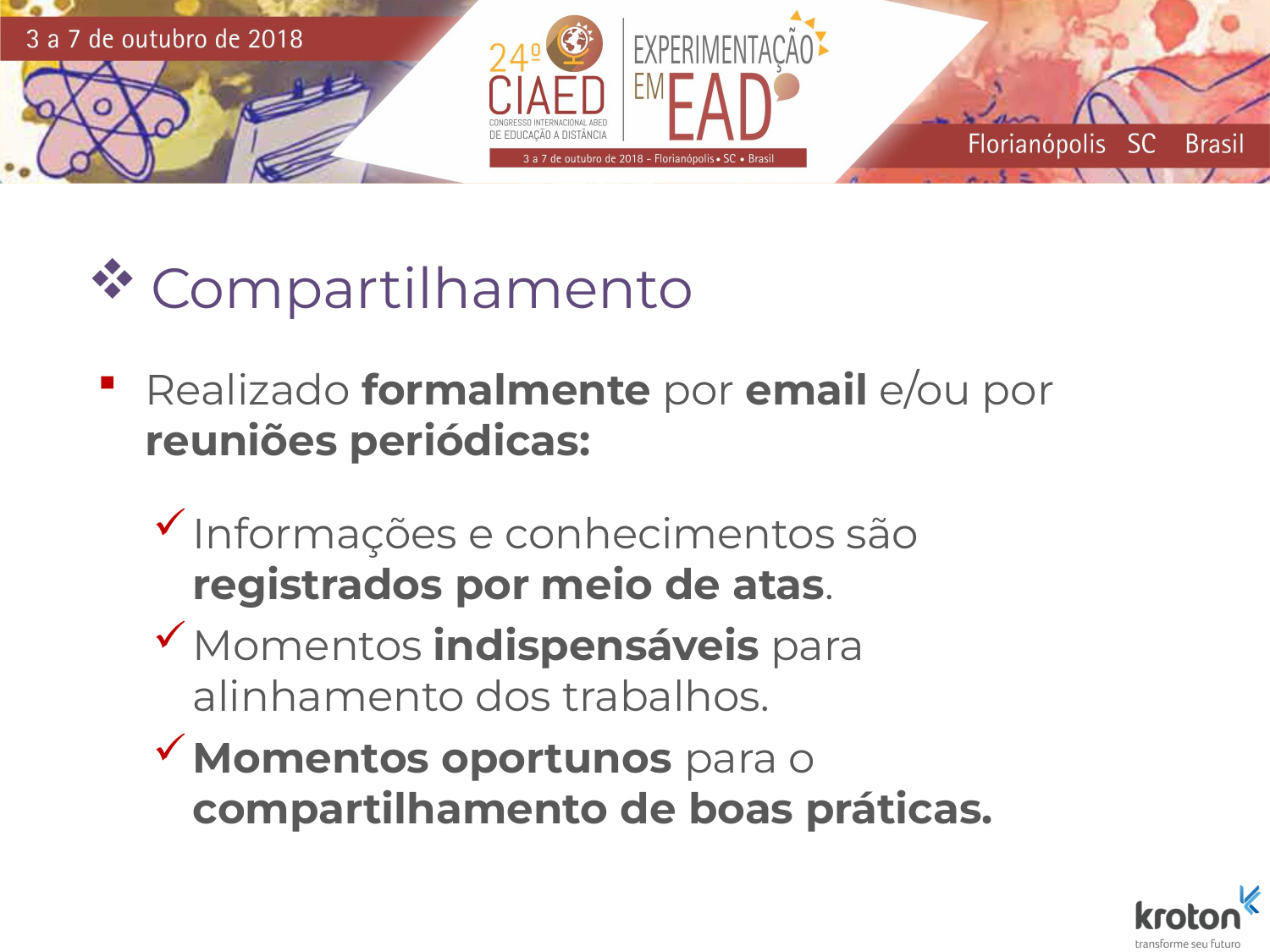

Compartilhamento

Realizado formalmente por email e/ou por reuniões periódicas:

Informações e conhecimentos são registrados por meio de atas.
Momentos indispensáveis para alinhamento dos trabalhos.
Momentos oportunos para o compartilhamento de boas práticas.